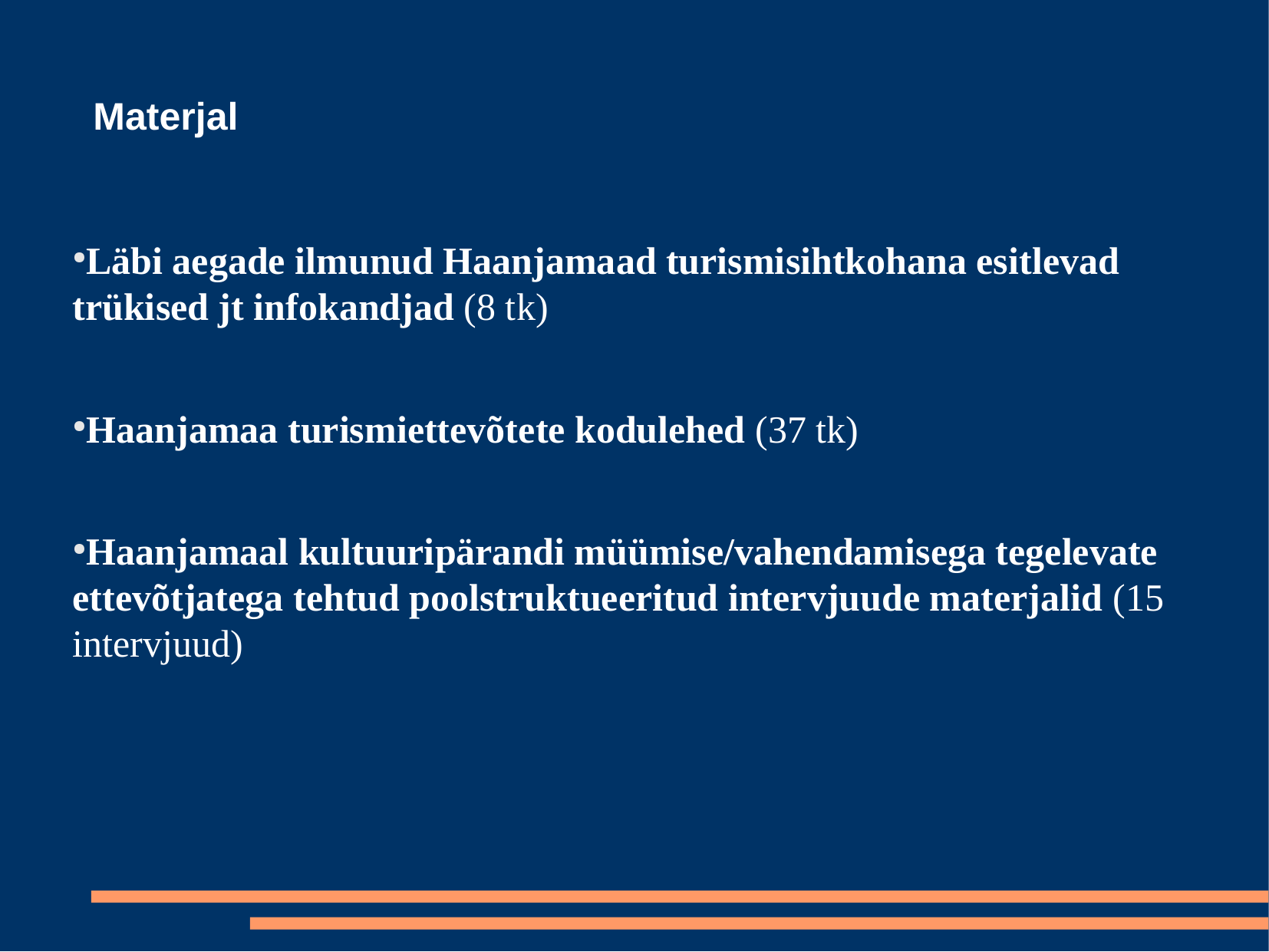

Materjal
Läbi aegade ilmunud Haanjamaad turismisihtkohana esitlevad trükised jt infokandjad (8 tk)

Haanjamaa turismiettevõtete kodulehed (37 tk)

Haanjamaal kultuuripärandi müümise/vahendamisega tegelevate ettevõtjatega tehtud poolstruktueeritud intervjuude materjalid (15 intervjuud)